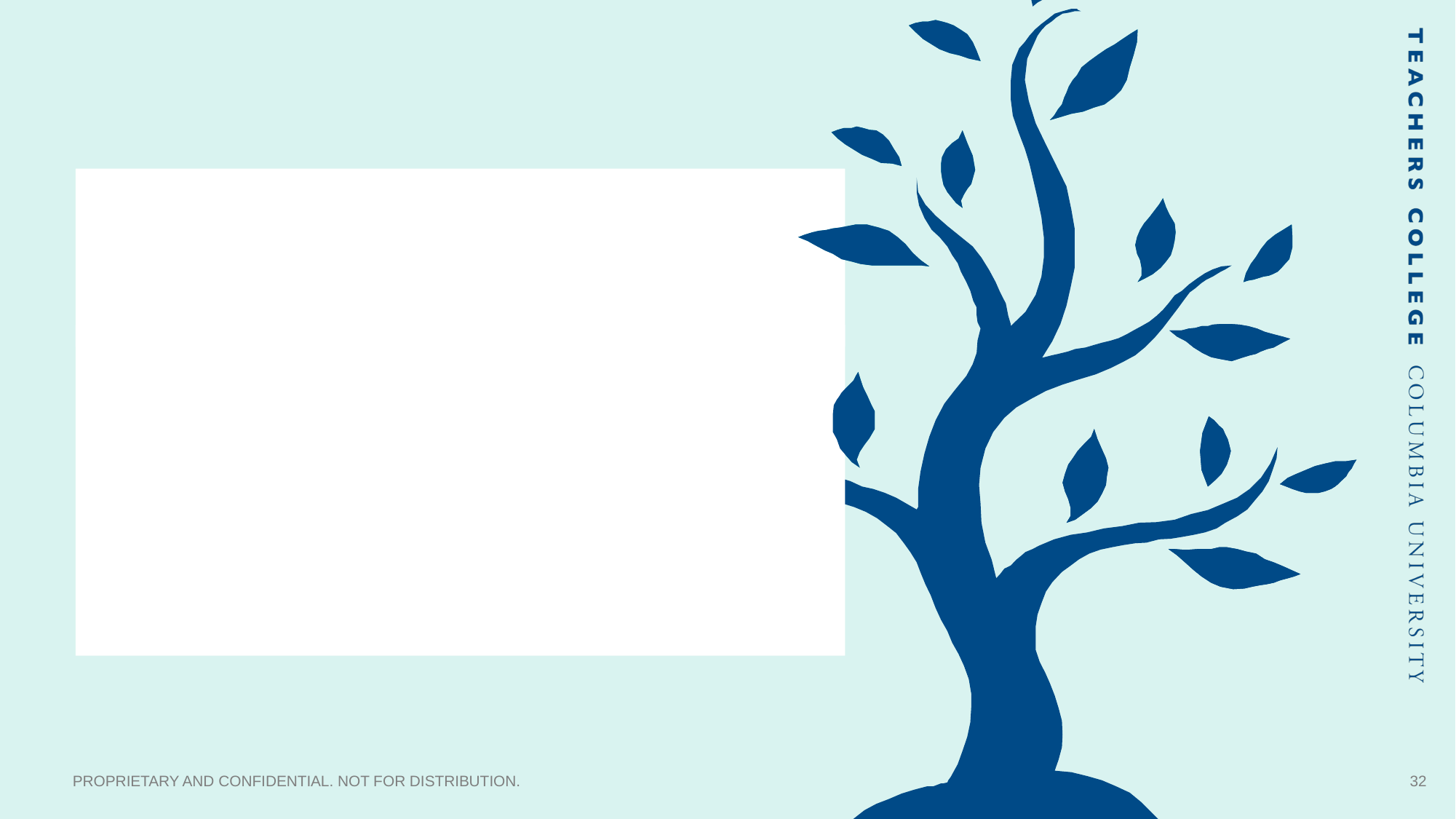

#

PROPRIETARY AND CONFIDENTIAL. NOT FOR DISTRIBUTION.
32